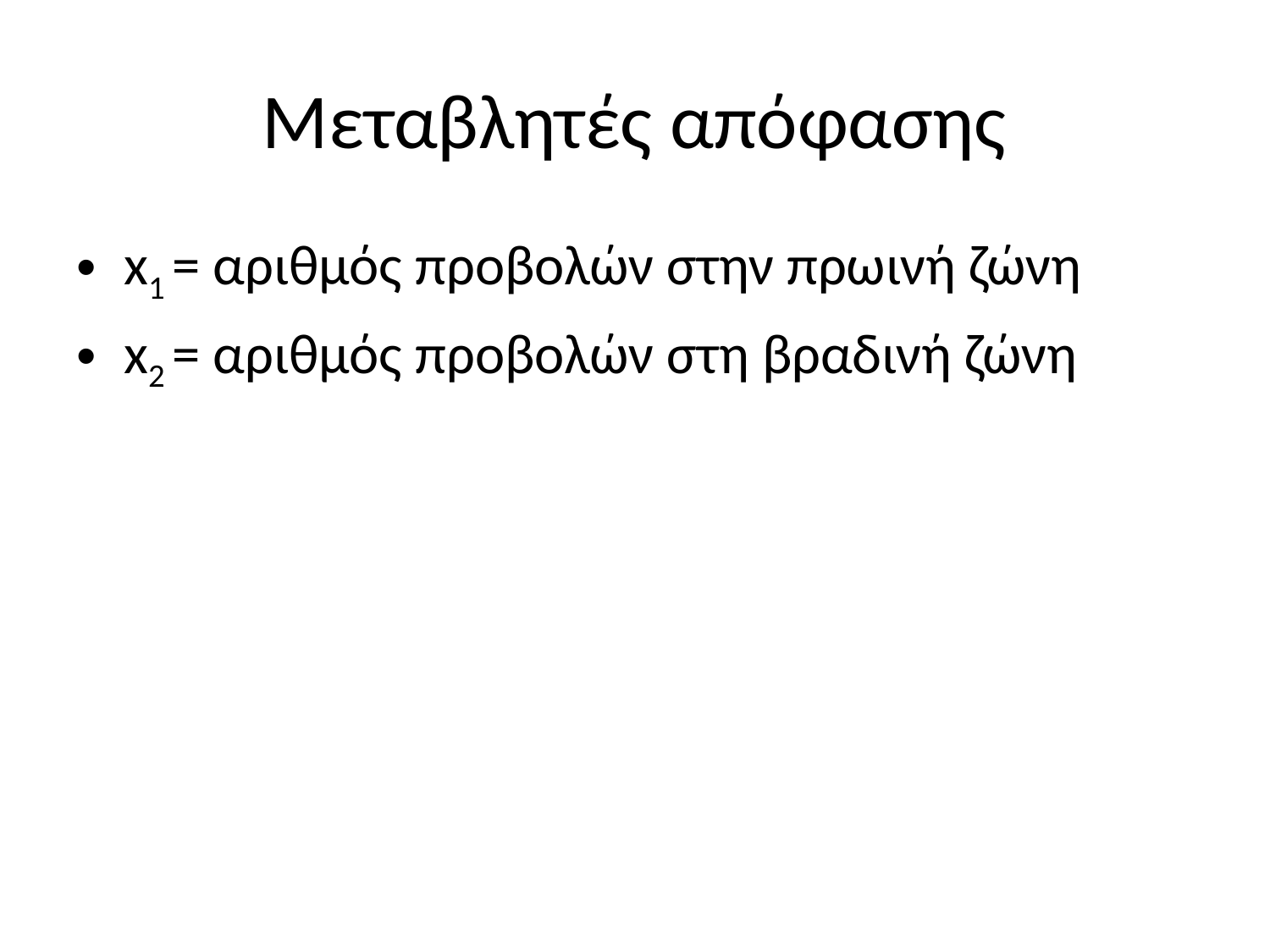

# Μεταβλητές απόφασης
x1 = αριθμός προβολών στην πρωινή ζώνη
x2 = αριθμός προβολών στη βραδινή ζώνη